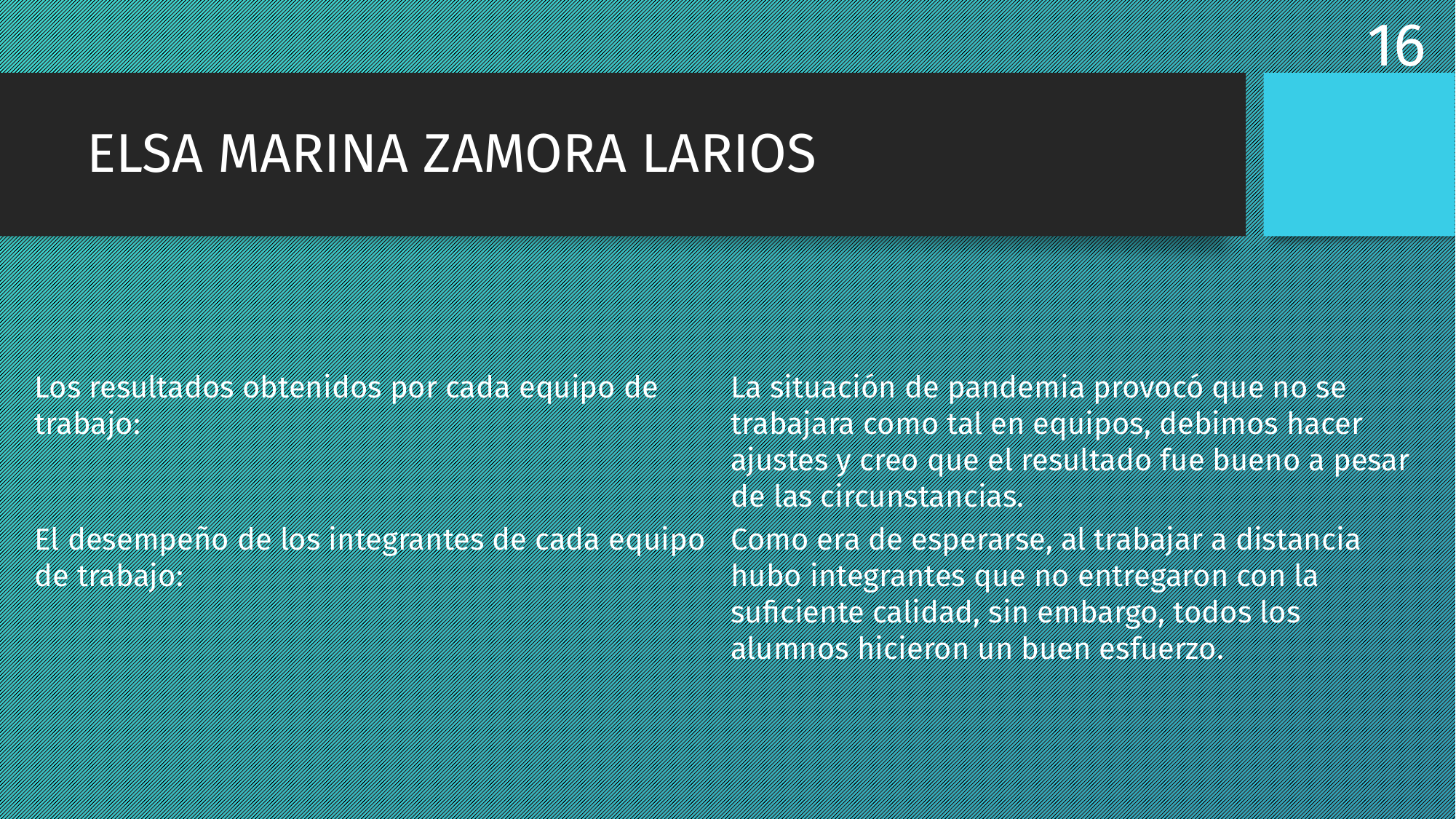

16
# ELSA MARINA ZAMORA LARIOS
| Los resultados obtenidos por cada equipo de trabajo: | La situación de pandemia provocó que no se trabajara como tal en equipos, debimos hacer ajustes y creo que el resultado fue bueno a pesar de las circunstancias. |
| --- | --- |
| El desempeño de los integrantes de cada equipo de trabajo: | Como era de esperarse, al trabajar a distancia hubo integrantes que no entregaron con la suficiente calidad, sin embargo, todos los alumnos hicieron un buen esfuerzo. |